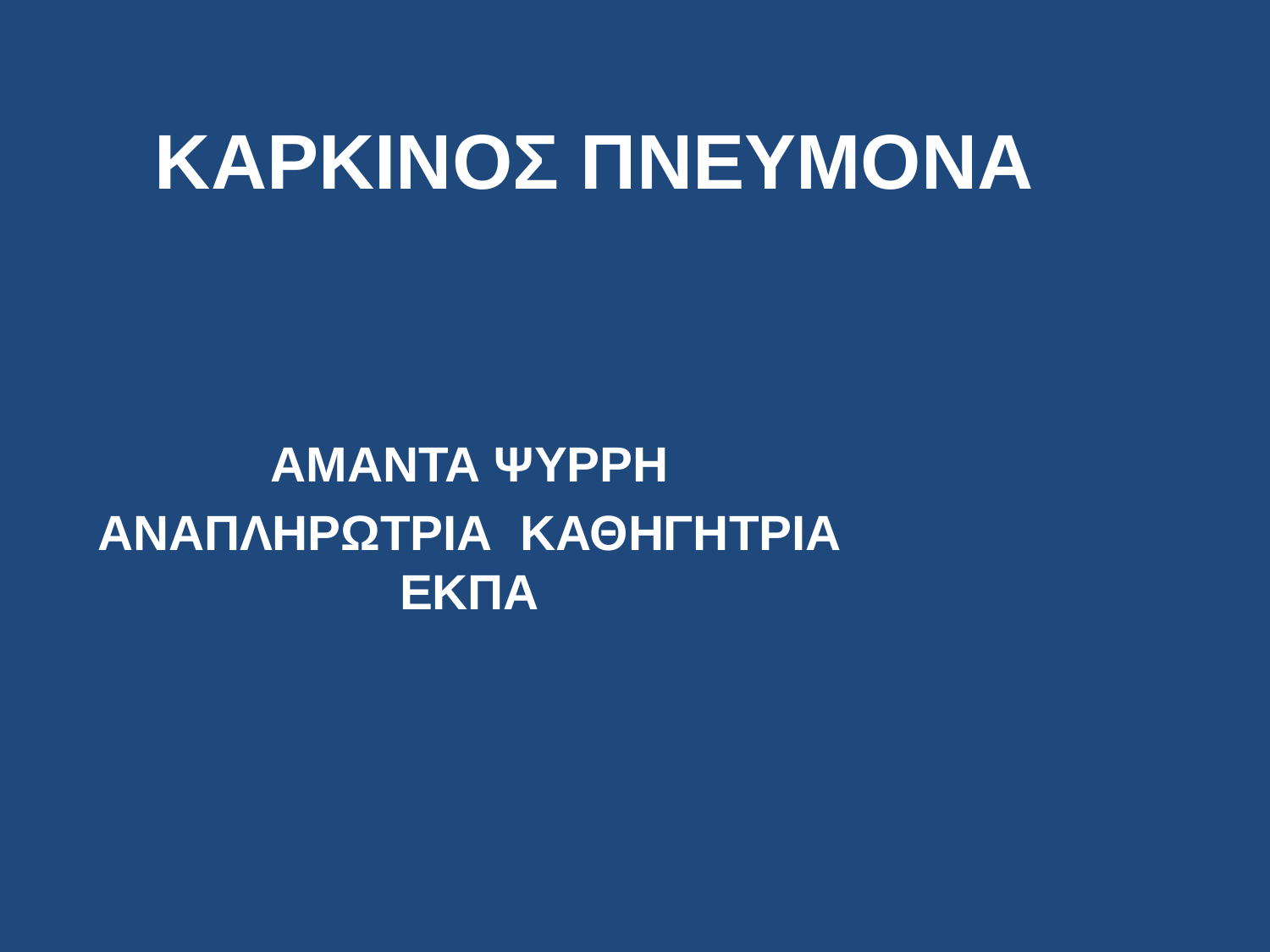

# ΚΑΡΚΙΝΟΣ ΠΝΕΥΜΟΝΑ
ΑΜΑΝΤΑ ΨΥΡΡΗ
ΑΝΑΠΛΗΡΩΤΡΙΑ  ΚΑΘΗΓΗΤΡΙΑ ΕΚΠΑ